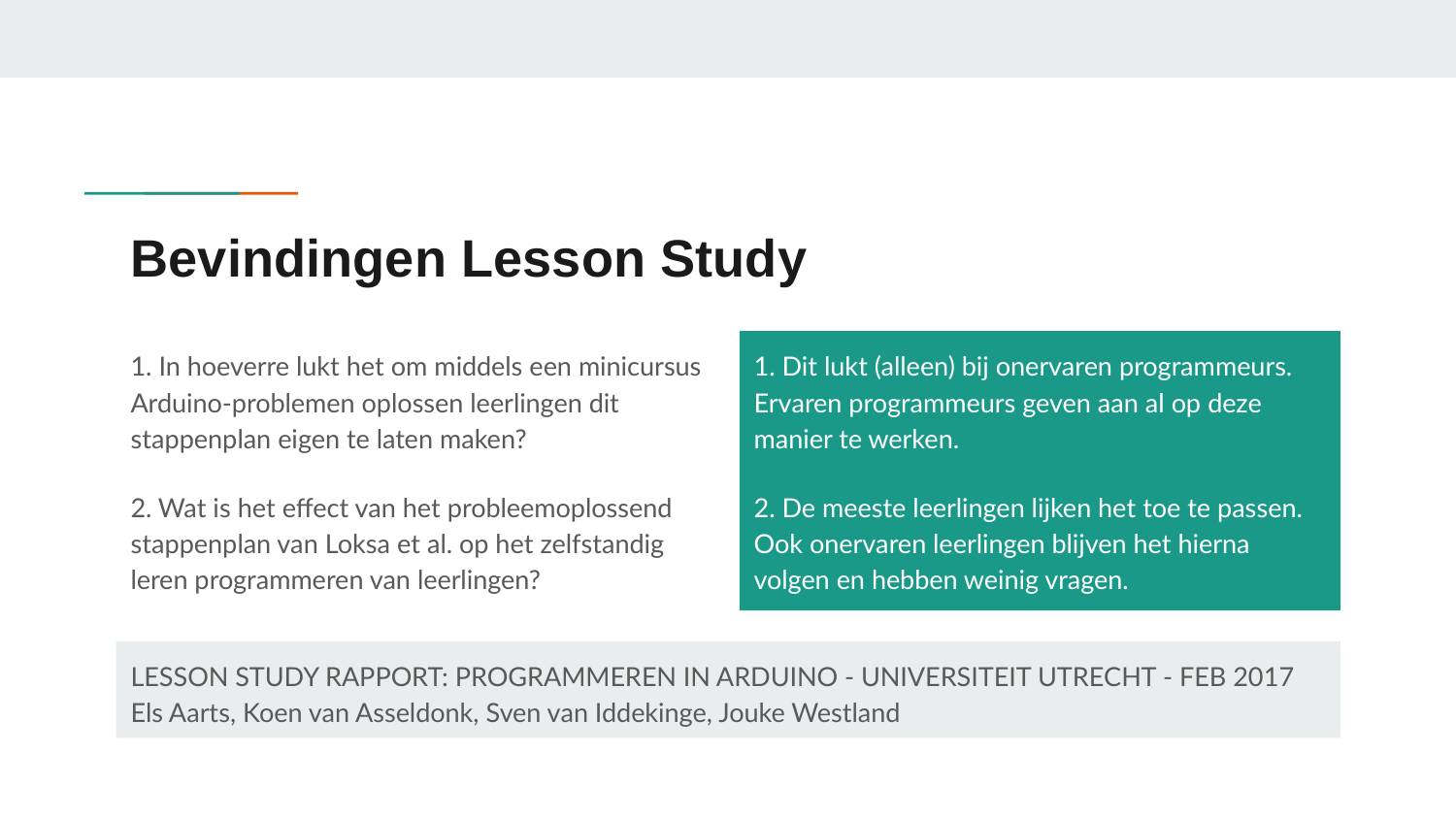

# Bevindingen Lesson Study
1. In hoeverre lukt het om middels een minicursus Arduino-problemen oplossen leerlingen dit stappenplan eigen te laten maken?
2. Wat is het effect van het probleemoplossend stappenplan van Loksa et al. op het zelfstandig leren programmeren van leerlingen?

1. Dit lukt (alleen) bij onervaren programmeurs. Ervaren programmeurs geven aan al op deze manier te werken.
2. De meeste leerlingen lijken het toe te passen. Ook onervaren leerlingen blijven het hierna volgen en hebben weinig vragen.

LESSON STUDY RAPPORT: PROGRAMMEREN IN ARDUINO - UNIVERSITEIT UTRECHT - FEB 2017
Els Aarts, Koen van Asseldonk, Sven van Iddekinge, Jouke Westland